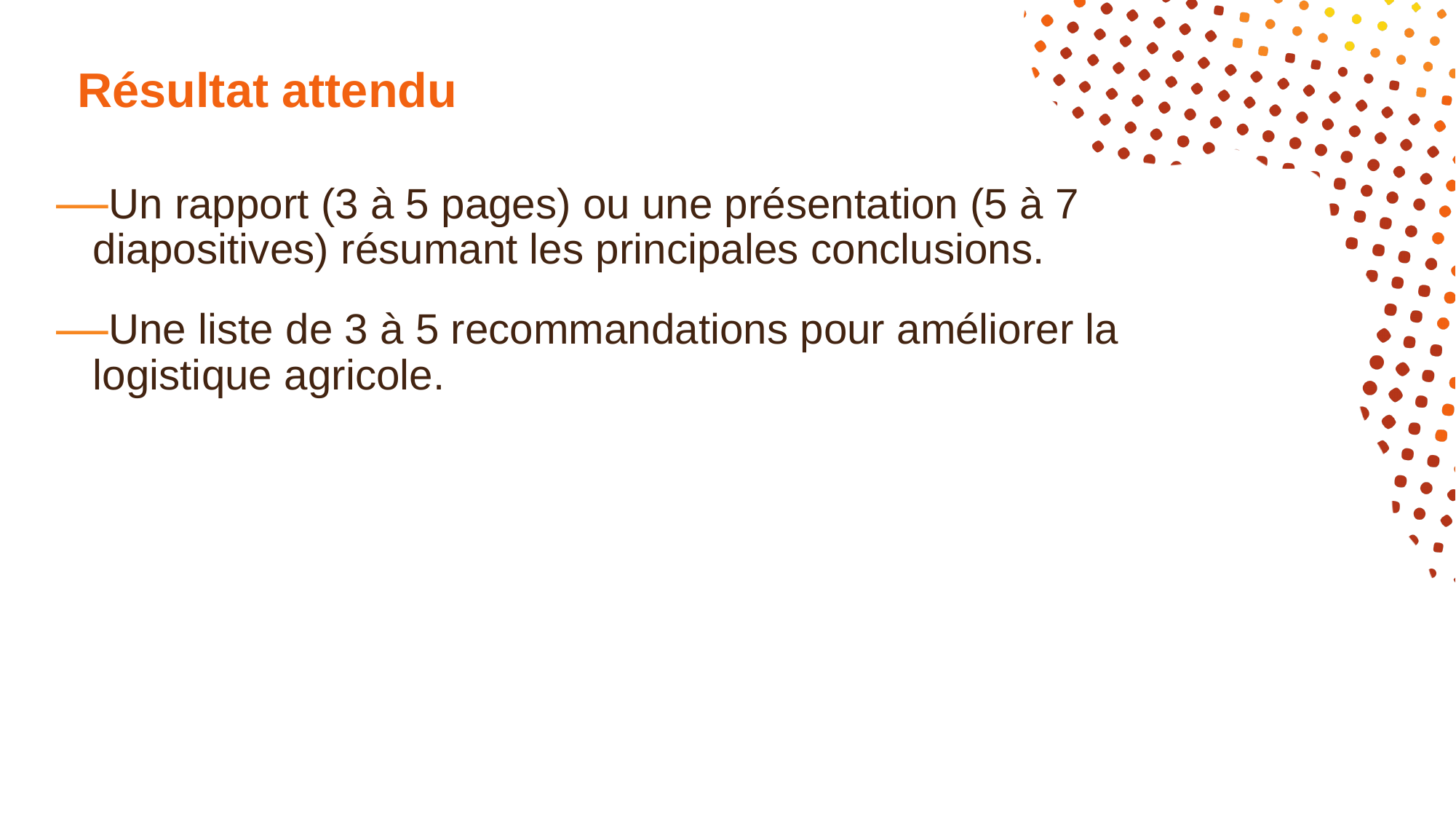

# Résultat attendu
Un rapport (3 à 5 pages) ou une présentation (5 à 7 diapositives) résumant les principales conclusions.
Une liste de 3 à 5 recommandations pour améliorer la logistique agricole.